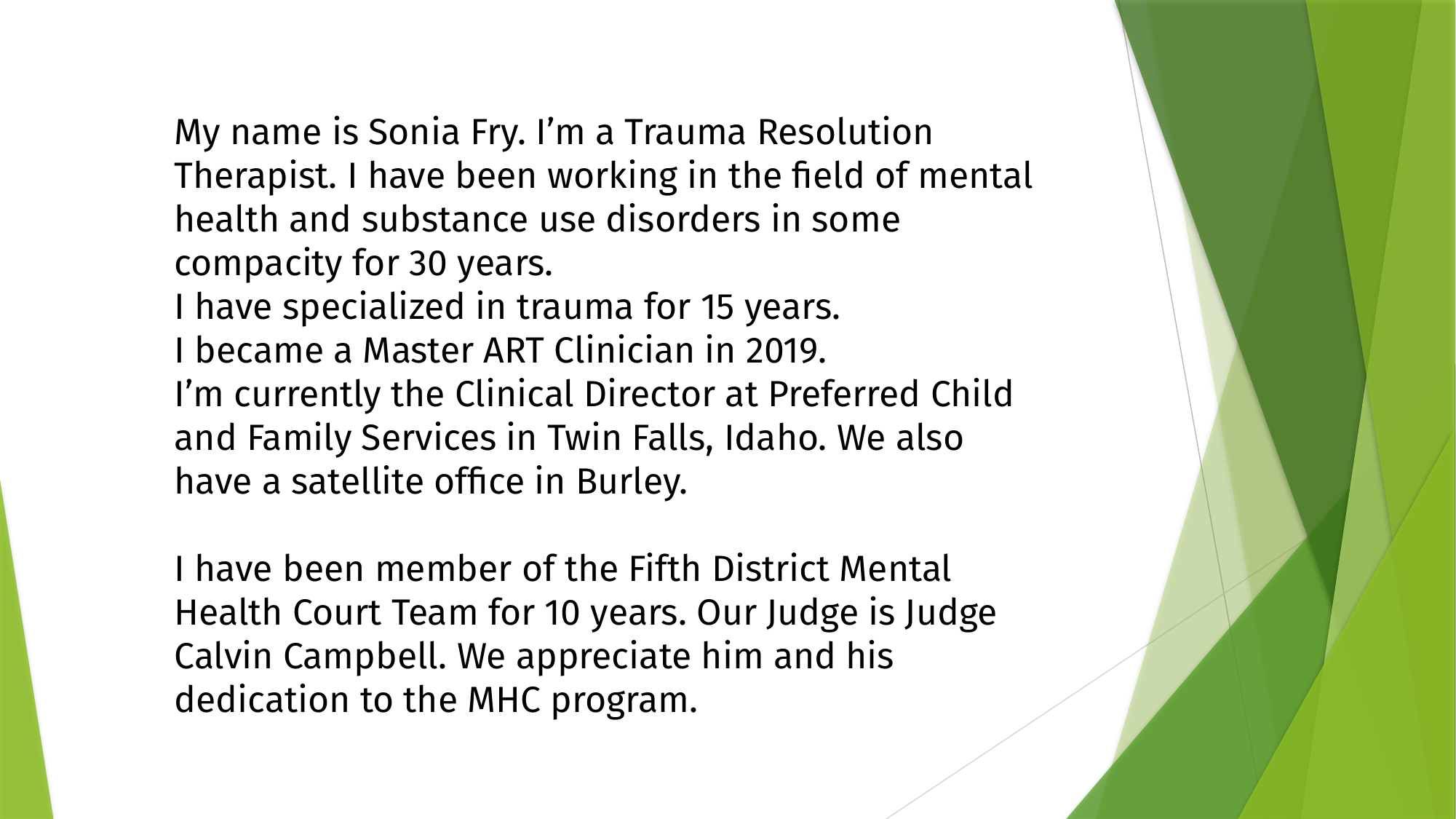

My name is Sonia Fry. I’m a Trauma Resolution Therapist. I have been working in the field of mental health and substance use disorders in some compacity for 30 years.
I have specialized in trauma for 15 years.
I became a Master ART Clinician in 2019.
I’m currently the Clinical Director at Preferred Child and Family Services in Twin Falls, Idaho. We also have a satellite office in Burley.

I have been member of the Fifth District Mental Health Court Team for 10 years. Our Judge is Judge Calvin Campbell. We appreciate him and his dedication to the MHC program.